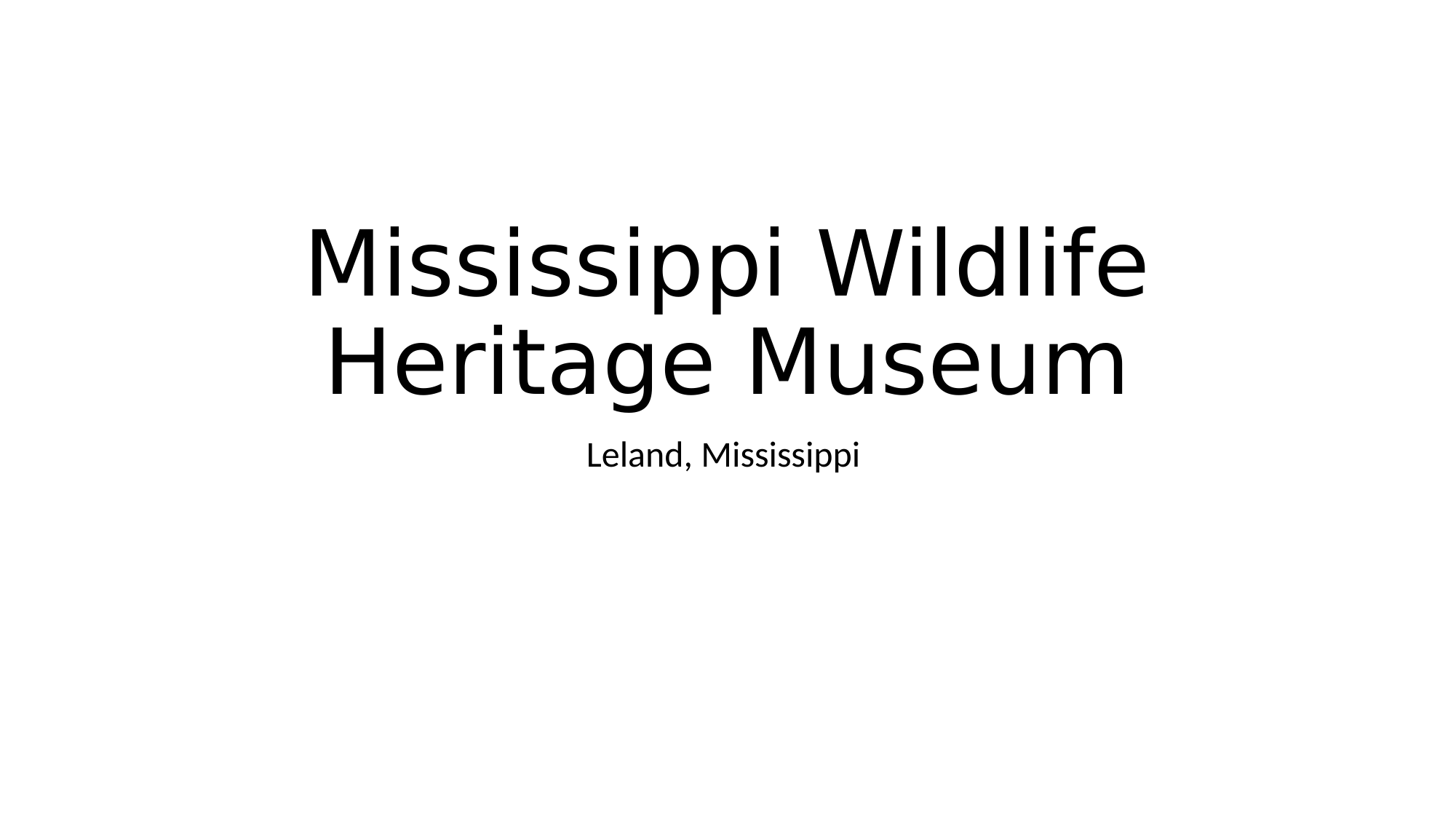

# Mississippi Wildlife Heritage Museum
Leland, Mississippi